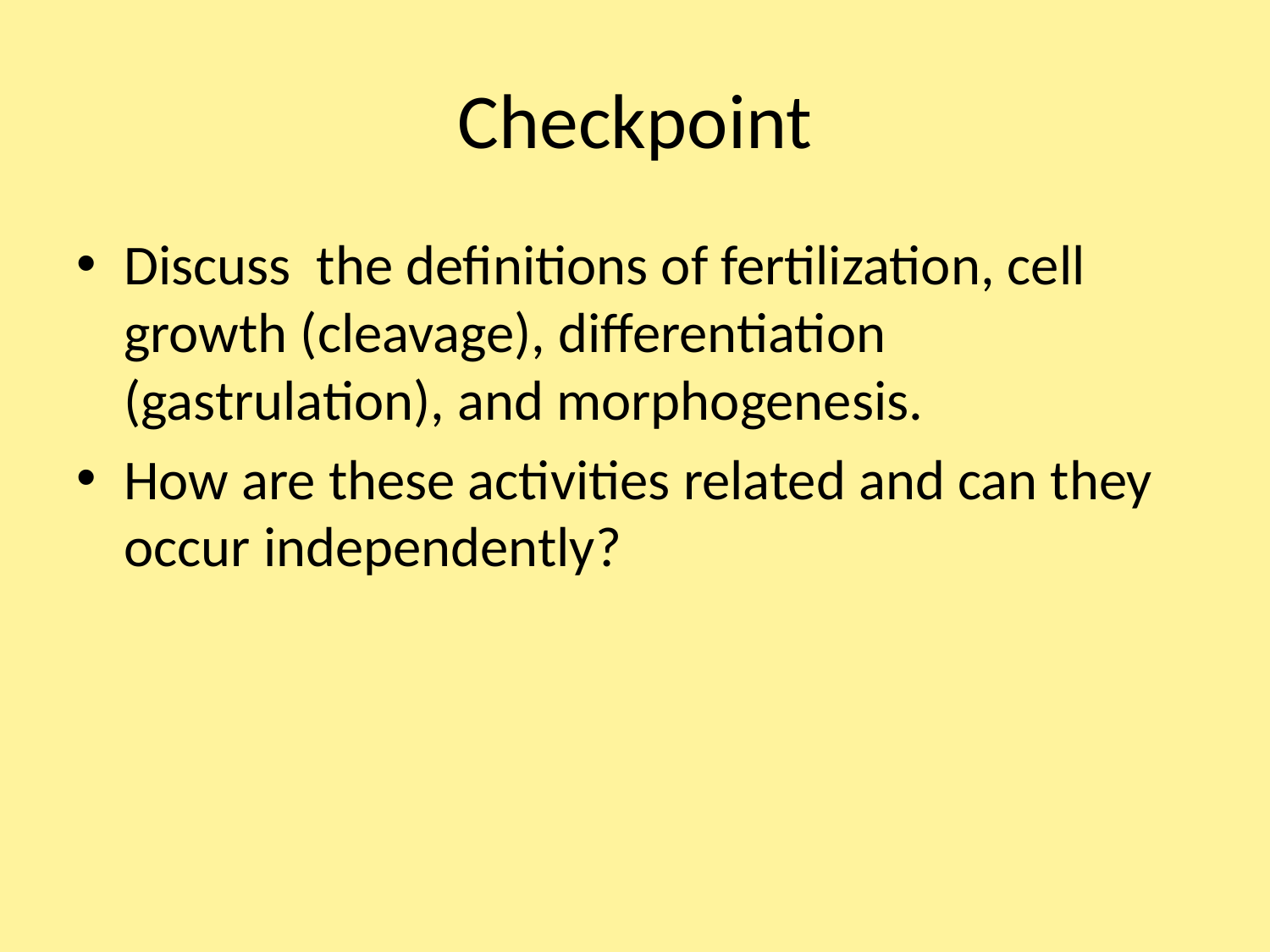

# Checkpoint
Discuss  the definitions of fertilization, cell growth (cleavage), differentiation (gastrulation), and morphogenesis.
How are these activities related and can they occur independently?